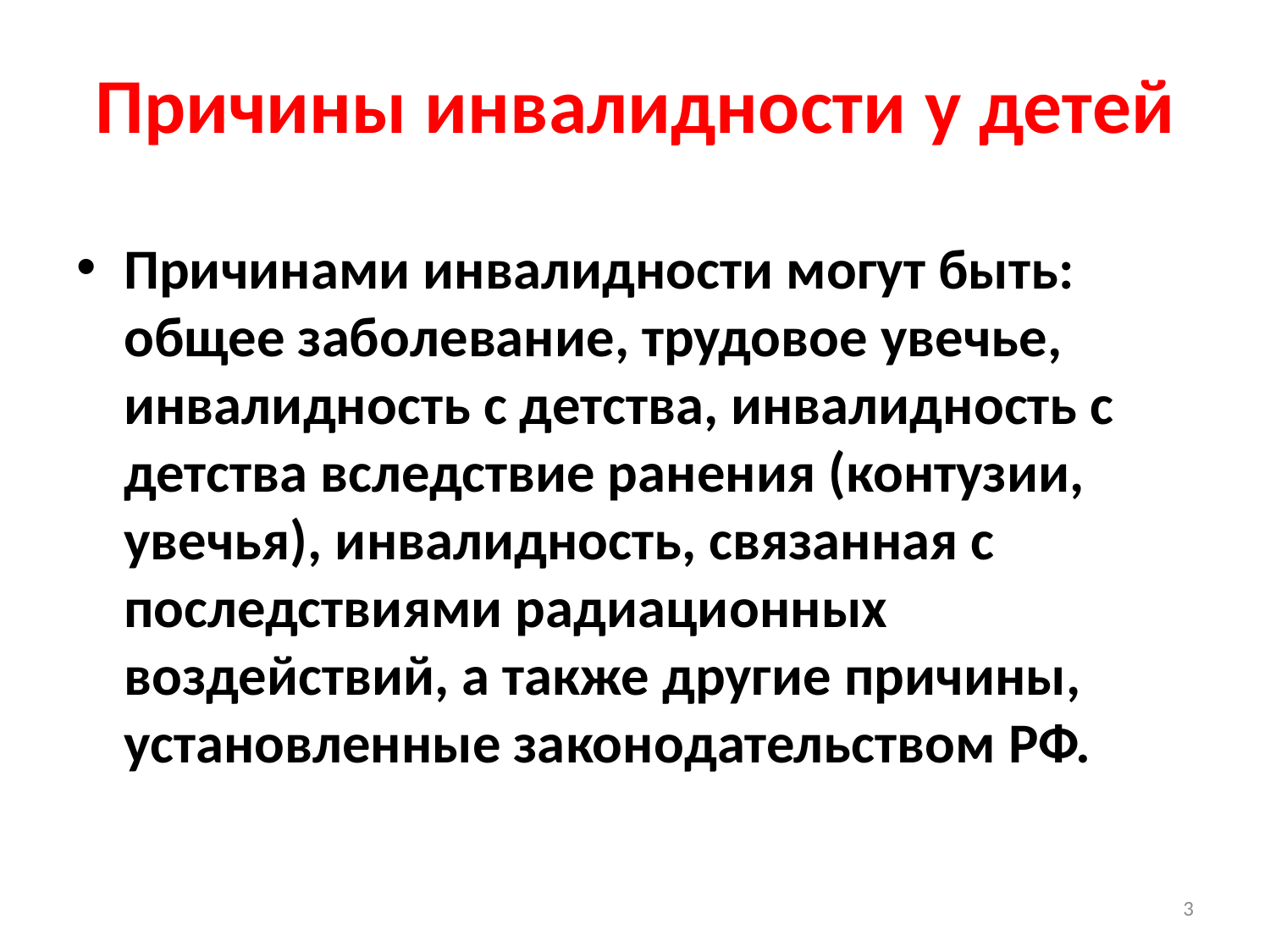

# Причины инвалидности у детей
Причинами инвалидности могут быть: общее заболевание, трудовое увечье, инвалидность с детства, инвалидность с детства вследствие ранения (контузии, увечья), инвалидность, связанная с последствиями радиационных воздействий, а также другие причины, установленные законодательством РФ.
3